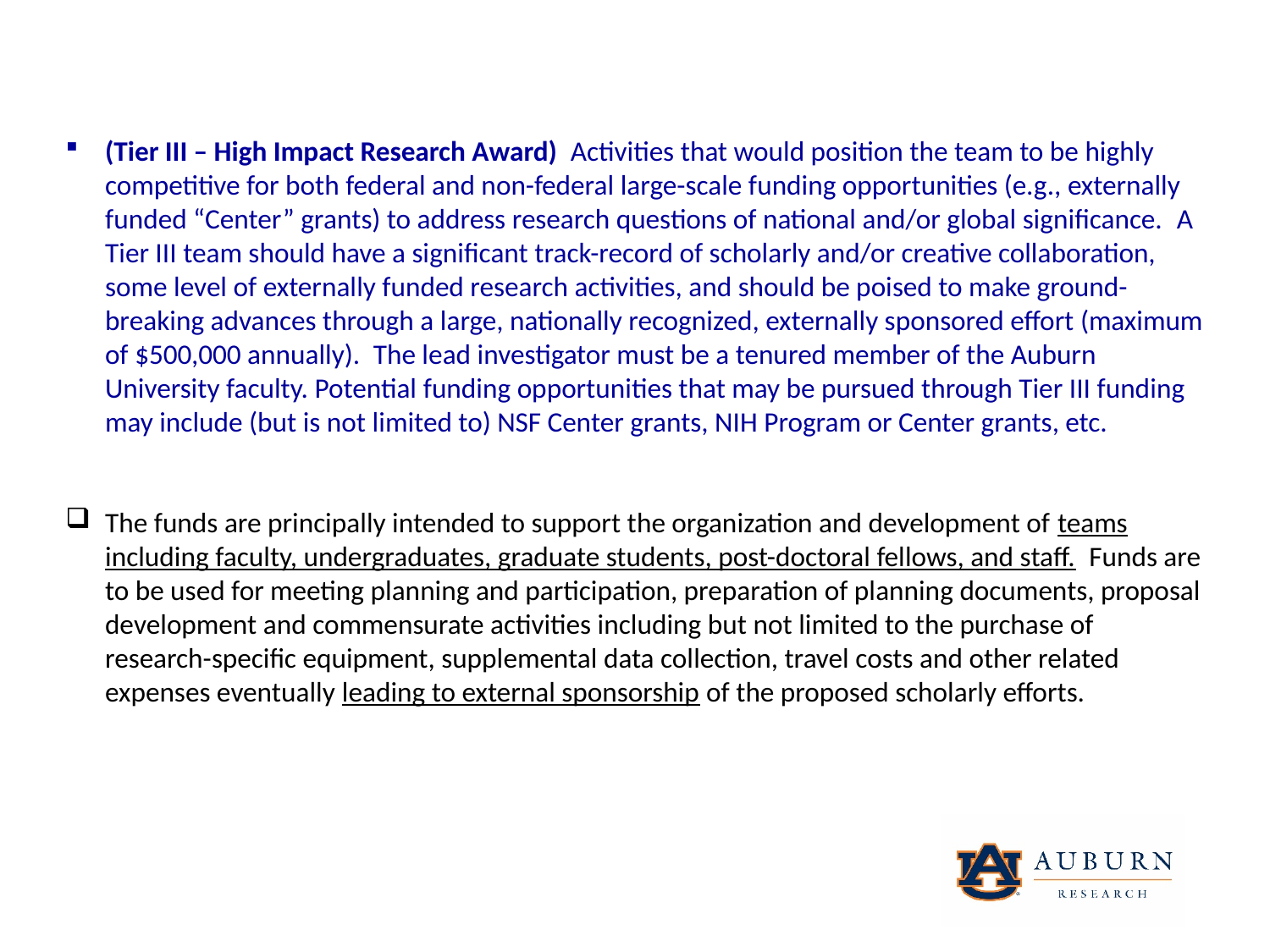

(Tier III – High Impact Research Award)  Activities that would position the team to be highly competitive for both federal and non-federal large-scale funding opportunities (e.g., externally funded “Center” grants) to address research questions of national and/or global significance.  A Tier III team should have a significant track-record of scholarly and/or creative collaboration, some level of externally funded research activities, and should be poised to make ground-breaking advances through a large, nationally recognized, externally sponsored effort (maximum of $500,000 annually).  The lead investigator must be a tenured member of the Auburn University faculty. Potential funding opportunities that may be pursued through Tier III funding may include (but is not limited to) NSF Center grants, NIH Program or Center grants, etc.

The funds are principally intended to support the organization and development of teams including faculty, undergraduates, graduate students, post-doctoral fellows, and staff.  Funds are to be used for meeting planning and participation, preparation of planning documents, proposal development and commensurate activities including but not limited to the purchase of research-specific equipment, supplemental data collection, travel costs and other related expenses eventually leading to external sponsorship of the proposed scholarly efforts.